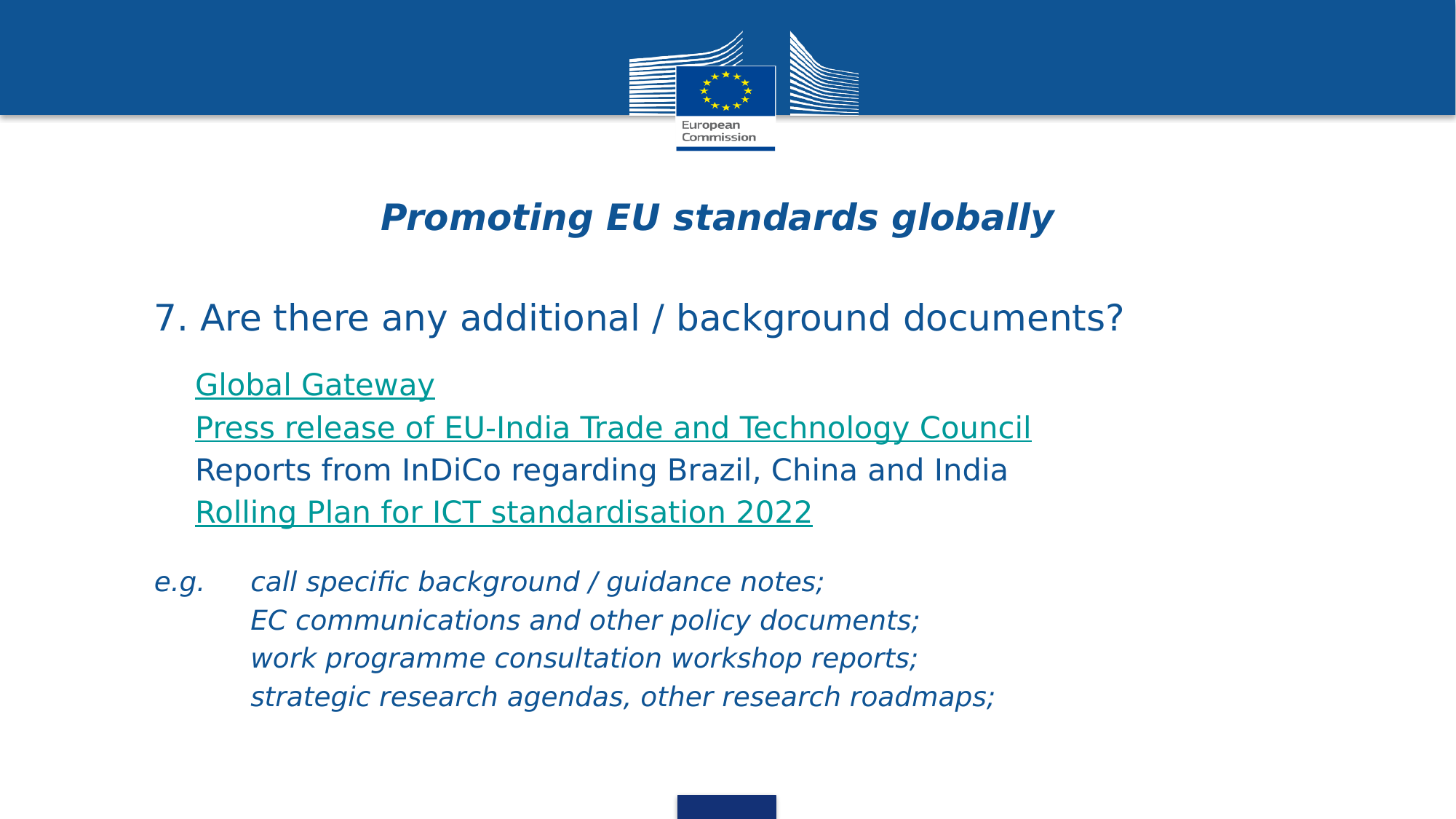

# Promoting EU standards globally
7. Are there any additional / background documents?

Global Gateway
Press release of EU-India Trade and Technology Council
Reports from InDiCo regarding Brazil, China and India
Rolling Plan for ICT standardisation 2022

e.g. 	call specific background / guidance notes;
	EC communications and other policy documents;
	work programme consultation workshop reports;
	strategic research agendas, other research roadmaps;